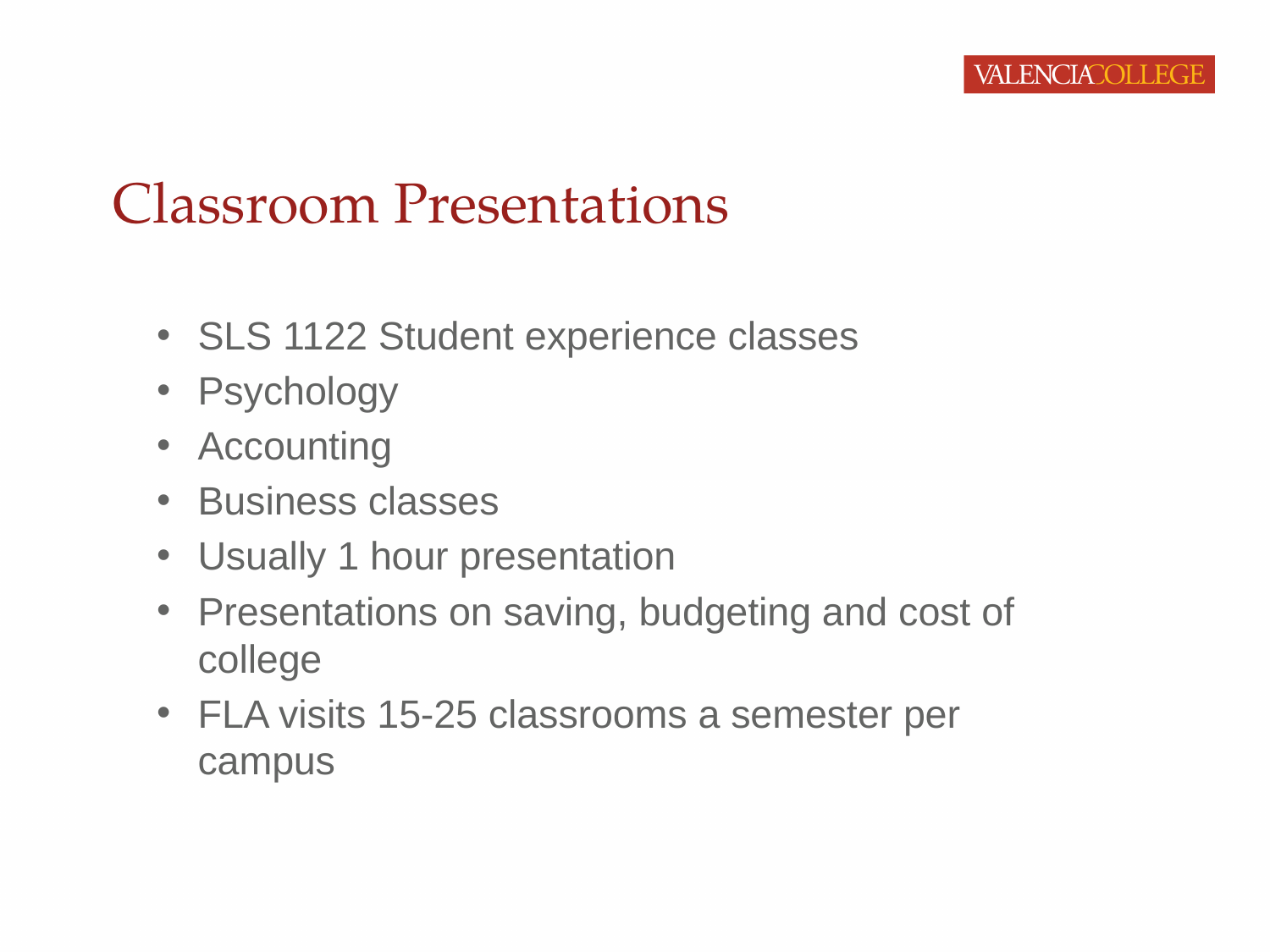

# Classroom Presentations
SLS 1122 Student experience classes
Psychology
Accounting
Business classes
Usually 1 hour presentation
Presentations on saving, budgeting and cost of college
FLA visits 15-25 classrooms a semester per campus